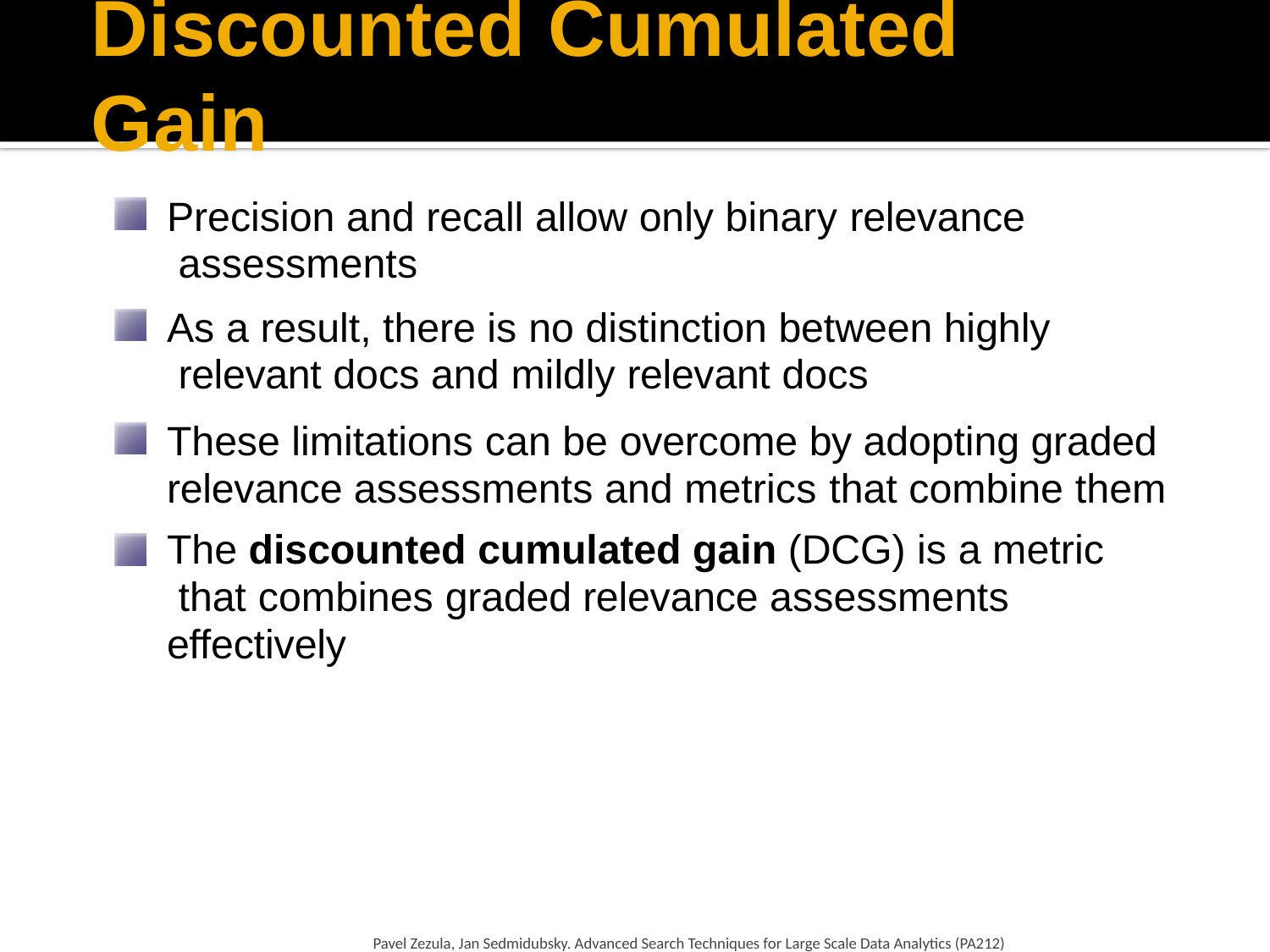

# Discounted Cumulated Gain
Precision and recall allow only binary relevance  assessments
As a result, there is no distinction between highly  relevant docs and mildly relevant docs
These limitations can be overcome by adopting graded  relevance assessments and metrics that combine them
The discounted cumulated gain (DCG) is a metric  that combines graded relevance assessments  effectively

Pavel Zezula, Jan Sedmidubsky. Advanced Search Techniques for Large Scale Data Analytics (PA212)